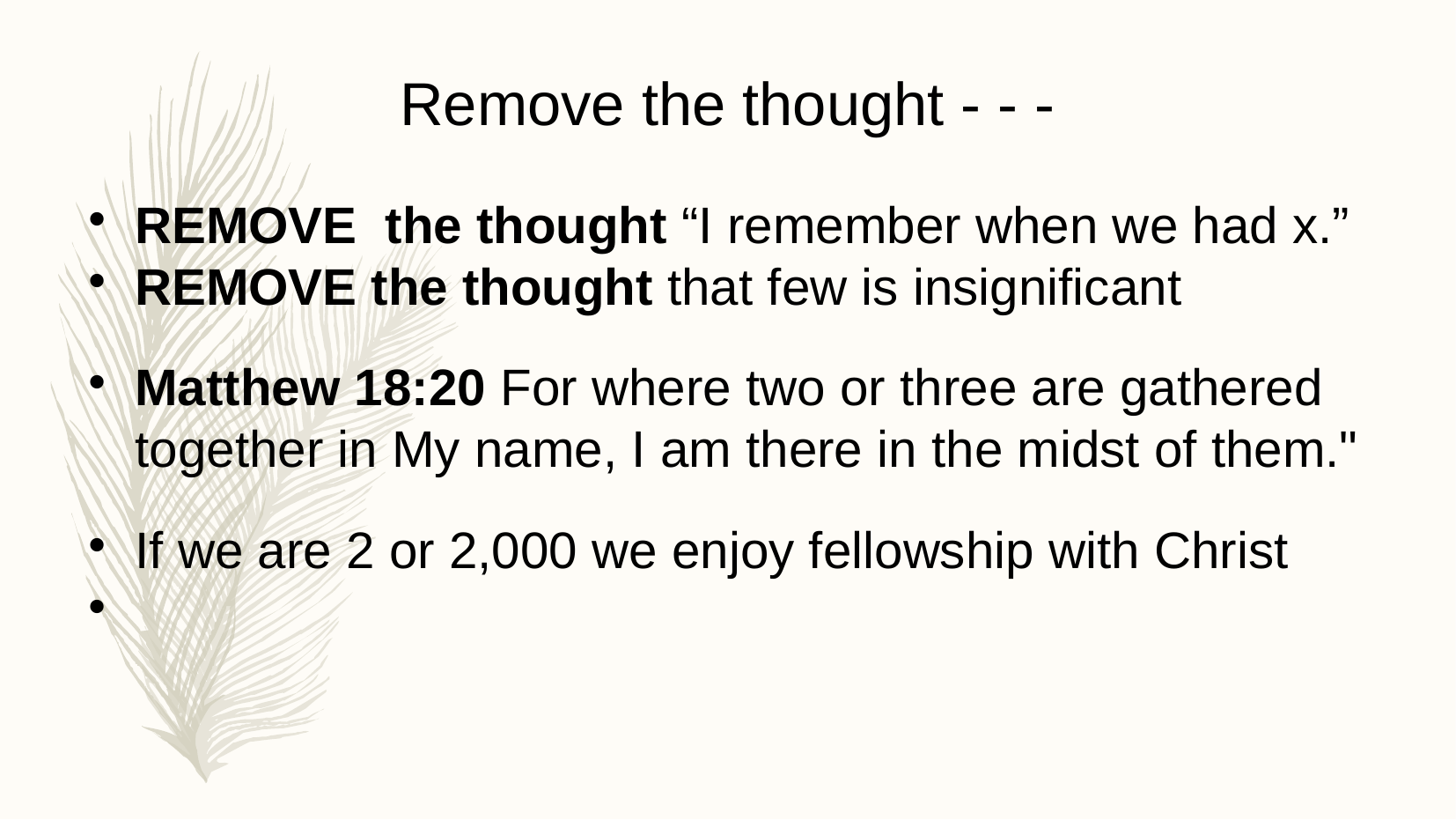

Remove the thought - - -
REMOVE  the thought “I remember when we had x.”
REMOVE the thought that few is insignificant

Matthew 18:20 For where two or three are gathered together in My name, I am there in the midst of them."

If we are 2 or 2,000 we enjoy fellowship with Christ